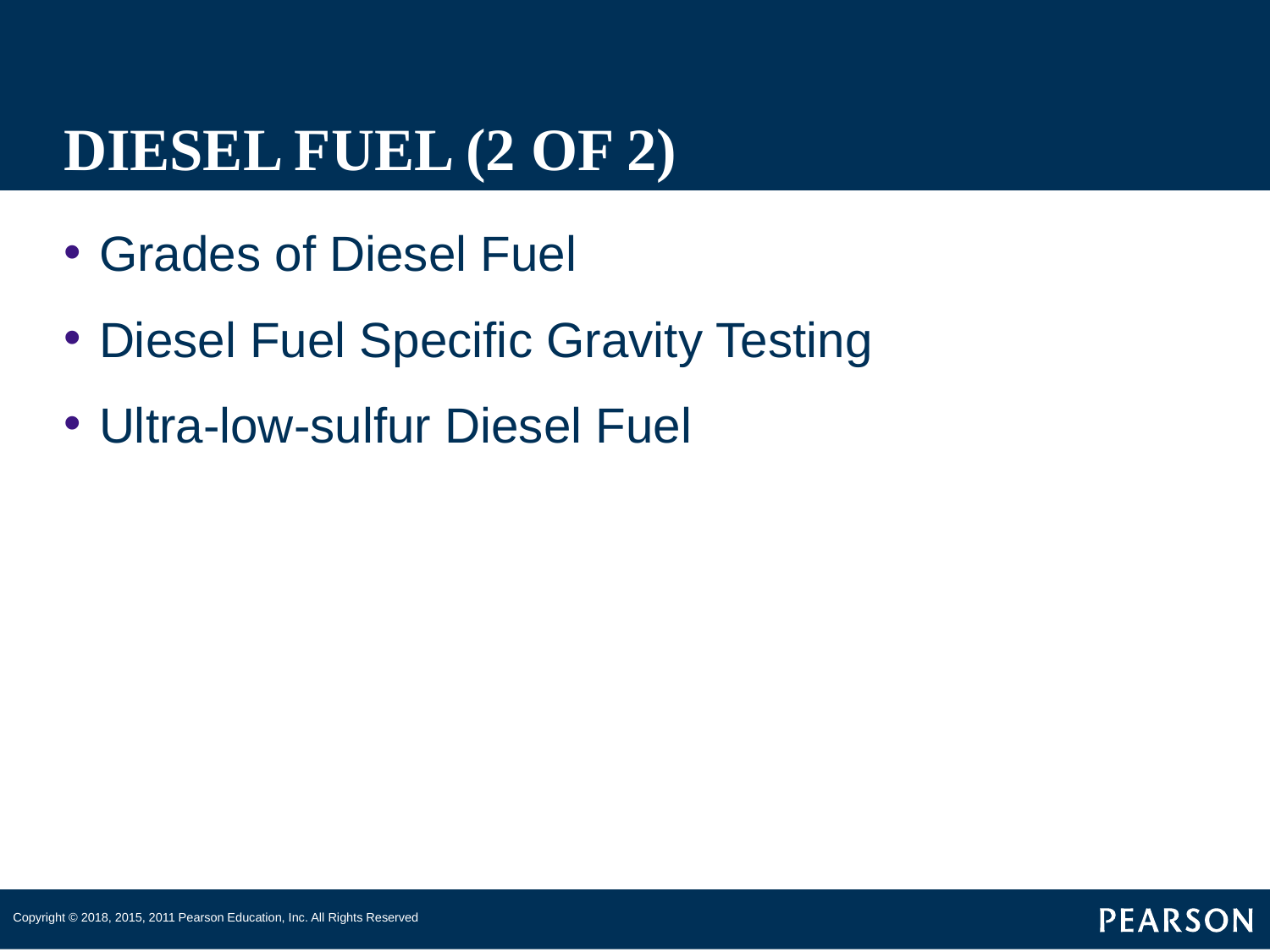

# DIESEL FUEL (2 OF 2)
Grades of Diesel Fuel
Diesel Fuel Specific Gravity Testing
Ultra-low-sulfur Diesel Fuel